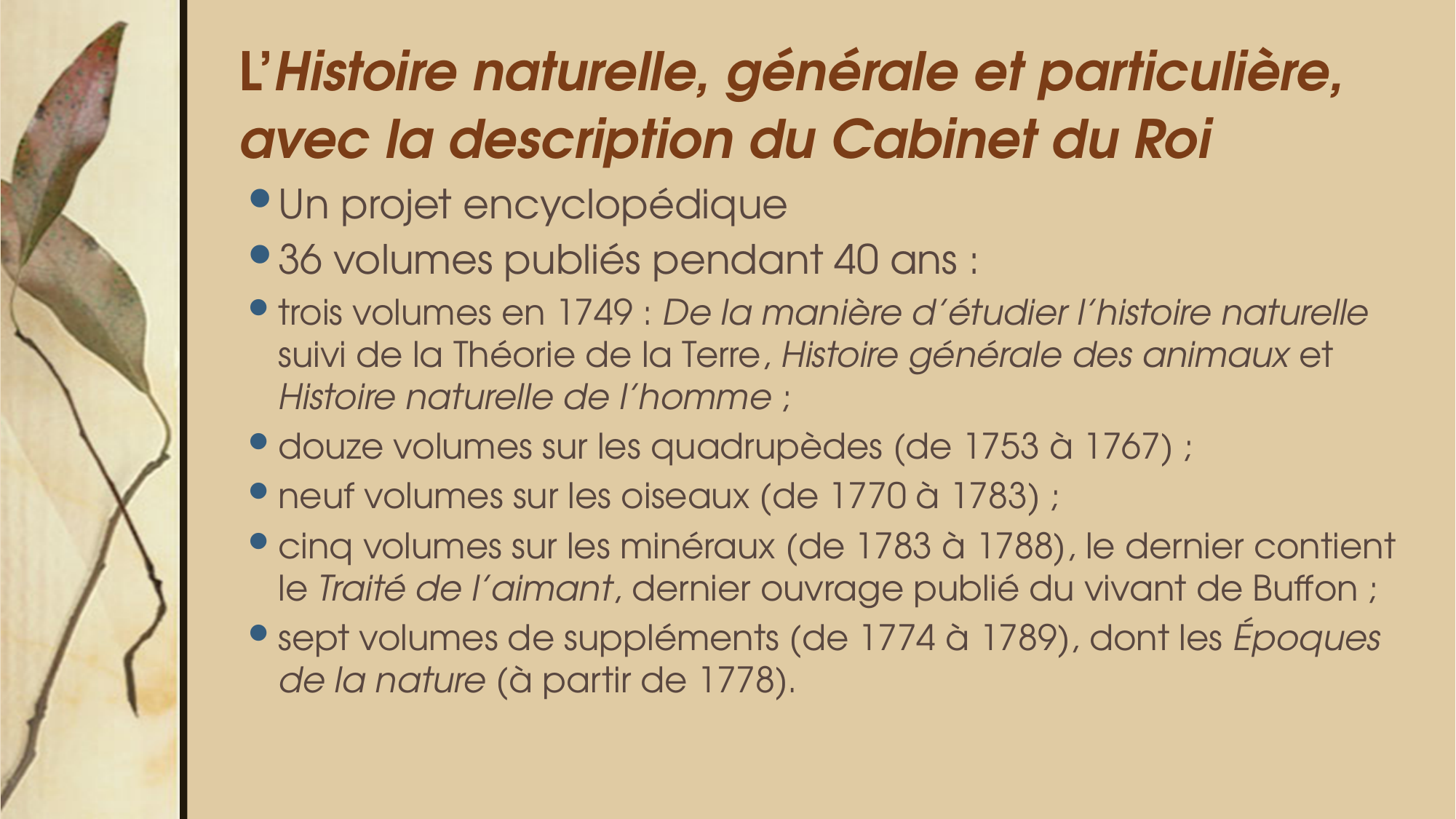

# L’Histoire naturelle, générale et particulière, avec la description du Cabinet du Roi
Un projet encyclopédique
36 volumes publiés pendant 40 ans :
trois volumes en 1749 : De la manière d’étudier l’histoire naturelle suivi de la Théorie de la Terre, Histoire générale des animaux et Histoire naturelle de l’homme ;
douze volumes sur les quadrupèdes (de 1753 à 1767) ;
neuf volumes sur les oiseaux (de 1770 à 1783) ;
cinq volumes sur les minéraux (de 1783 à 1788), le dernier contient le Traité de l’aimant, dernier ouvrage publié du vivant de Buffon ;
sept volumes de suppléments (de 1774 à 1789), dont les Époques de la nature (à partir de 1778).